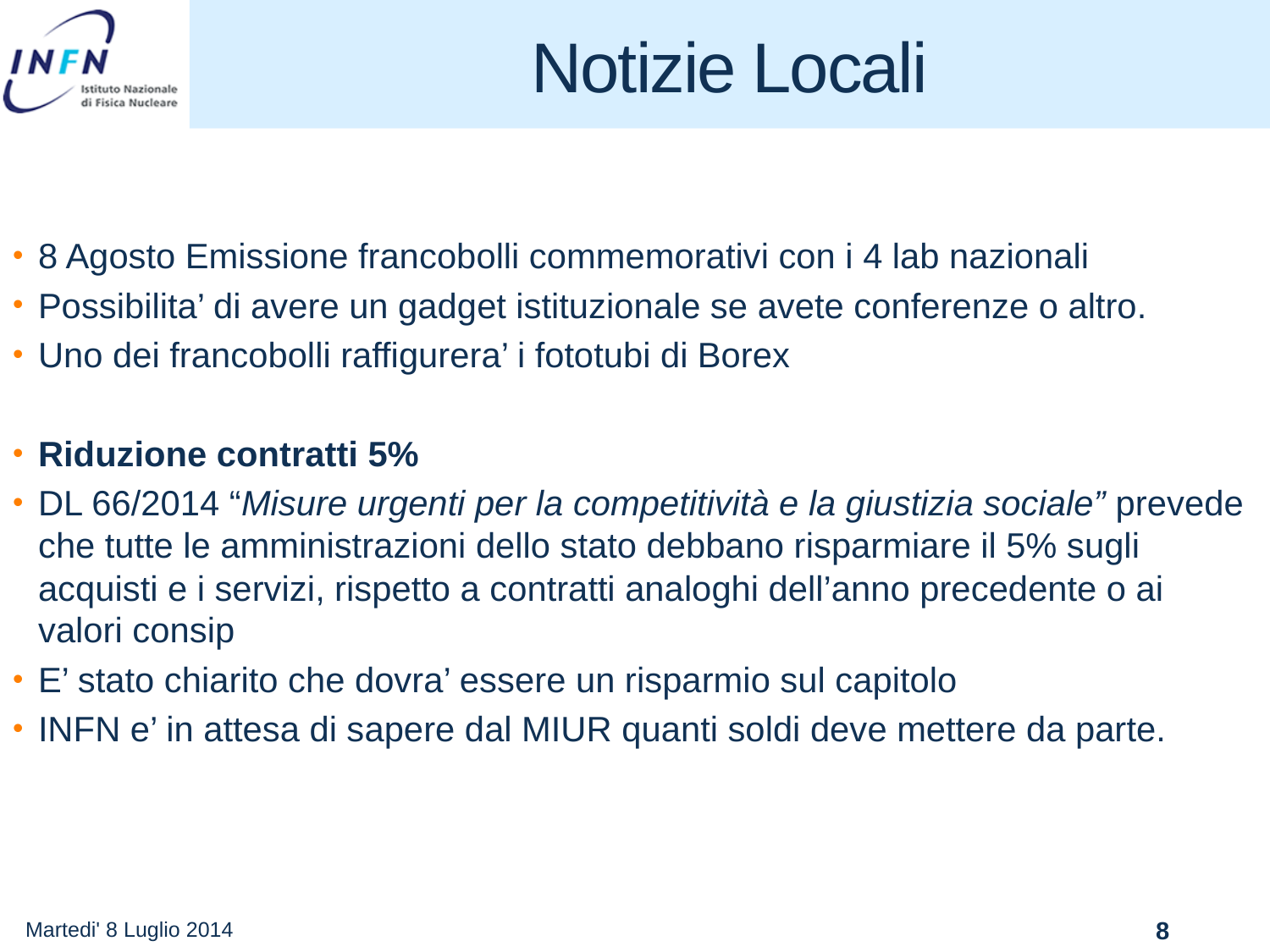

# Notizie Locali

8 Agosto Emissione francobolli commemorativi con i 4 lab nazionali
Possibilita’ di avere un gadget istituzionale se avete conferenze o altro.
Uno dei francobolli raffigurera’ i fototubi di Borex

Riduzione contratti 5%
DL 66/2014 “Misure urgenti per la competitività e la giustizia sociale” prevede che tutte le amministrazioni dello stato debbano risparmiare il 5% sugli acquisti e i servizi, rispetto a contratti analoghi dell’anno precedente o ai valori consip
E’ stato chiarito che dovra’ essere un risparmio sul capitolo
INFN e’ in attesa di sapere dal MIUR quanti soldi deve mettere da parte.

Martedi' 8 Luglio 2014
8